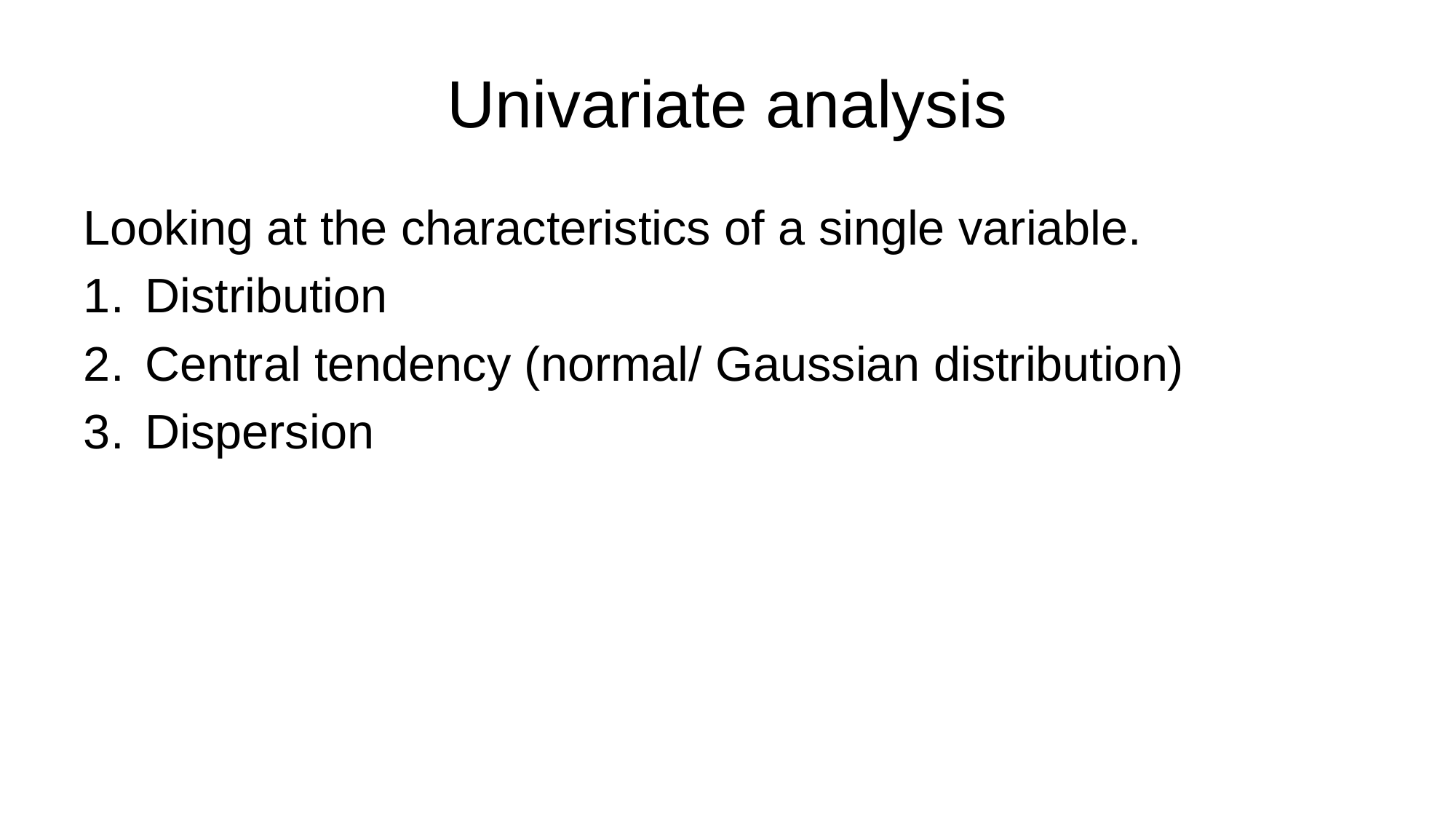

# Univariate analysis
Looking at the characteristics of a single variable.
Distribution
Central tendency (normal/ Gaussian distribution)
Dispersion